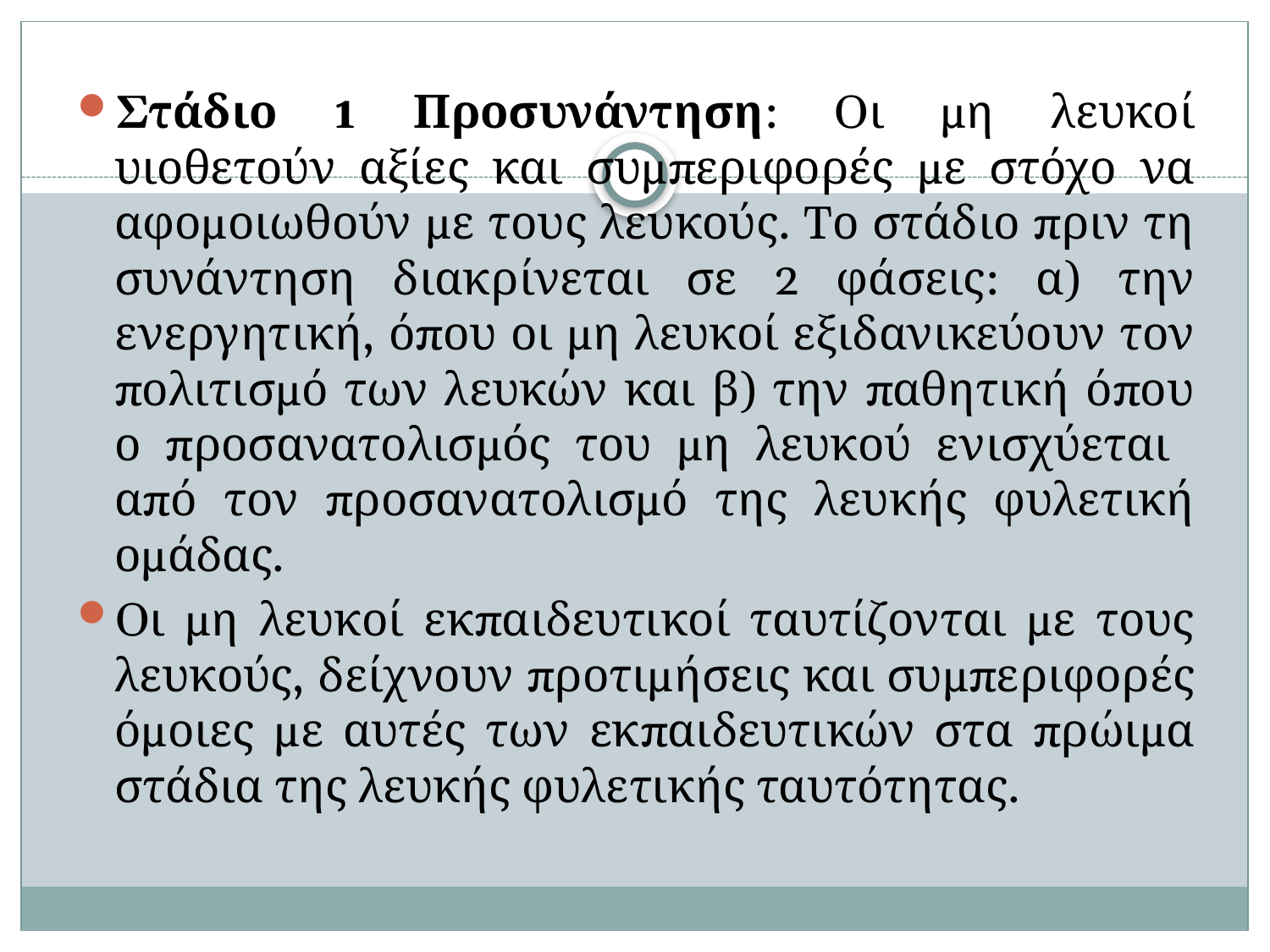

Στάδιο 1 Προσυνάντηση: Οι μη λευκοί υιοθετούν αξίες και συμπεριφορές με στόχο να αφομοιωθούν με τους λευκούς. Το στάδιο πριν τη συνάντηση διακρίνεται σε 2 φάσεις: α) την ενεργητική, όπου οι μη λευκοί εξιδανικεύουν τον πολιτισμό των λευκών και β) την παθητική όπου ο προσανατολισμός του μη λευκού ενισχύεται  από τον προσανατολισμό της λευκής φυλετική ομάδας.
Οι μη λευκοί εκπαιδευτικοί ταυτίζονται με τους λευκούς, δείχνουν προτιμήσεις και συμπεριφορές όμοιες με αυτές των εκπαιδευτικών στα πρώιμα στάδια της λευκής φυλετικής ταυτότητας.